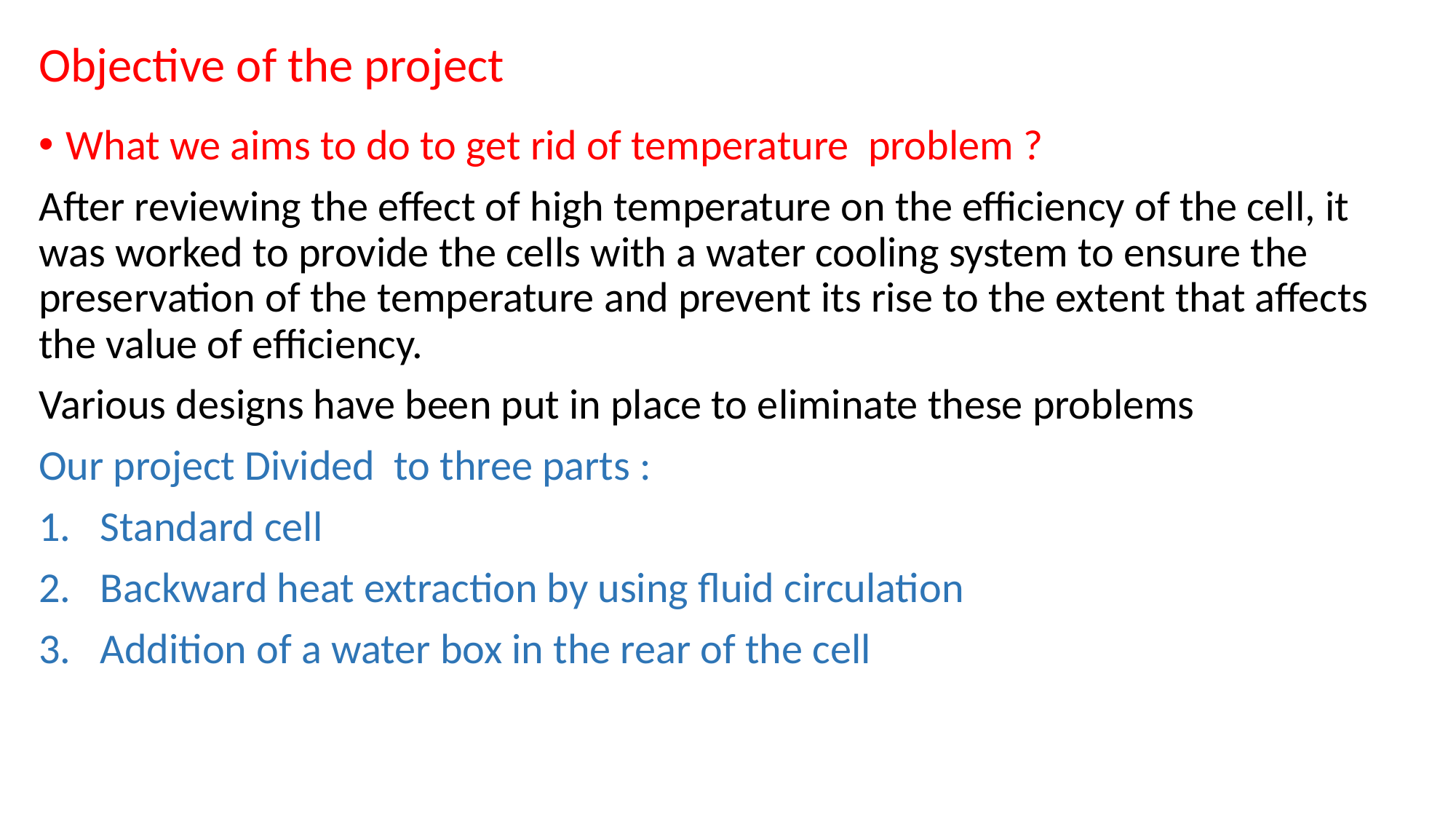

# Objective of the project
What we aims to do to get rid of temperature  problem ?
After reviewing the effect of high temperature on the efficiency of the cell, it was worked to provide the cells with a water cooling system to ensure the preservation of the temperature and prevent its rise to the extent that affects the value of efficiency.
Various designs have been put in place to eliminate these problems
Our project Divided  to three parts :
Standard cell
Backward heat extraction by using fluid circulation
Addition of a water box in the rear of the cell